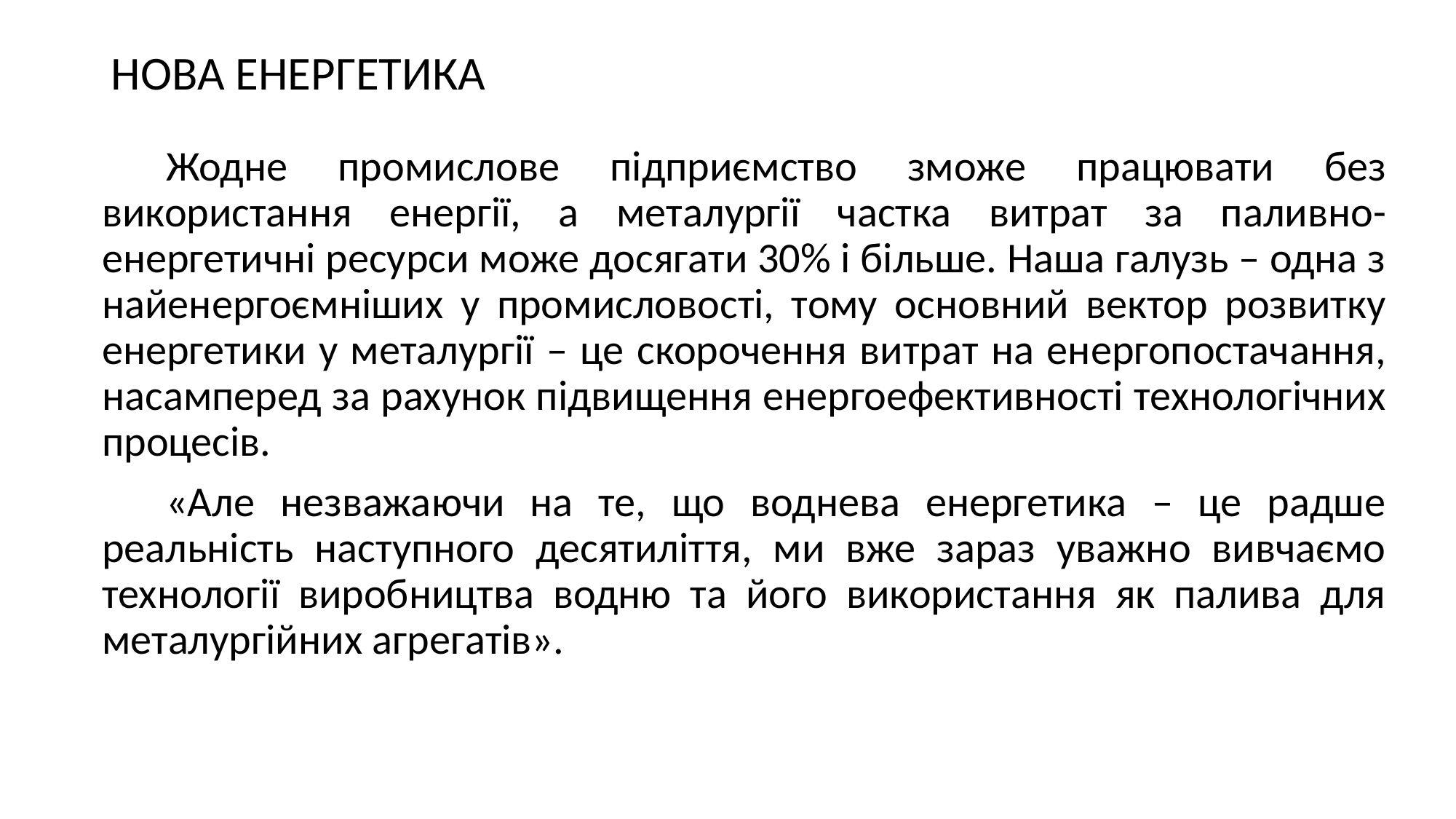

# НОВА ЕНЕРГЕТИКА
Жодне промислове підприємство зможе працювати без використання енергії, а металургії частка витрат за паливно-енергетичні ресурси може досягати 30% і більше. Наша галузь – одна з найенергоємніших у промисловості, тому основний вектор розвитку енергетики у металургії – це скорочення витрат на енергопостачання, насамперед за рахунок підвищення енергоефективності технологічних процесів.
«Але незважаючи на те, що воднева енергетика – це радше реальність наступного десятиліття, ми вже зараз уважно вивчаємо технології виробництва водню та його використання як палива для металургійних агрегатів».